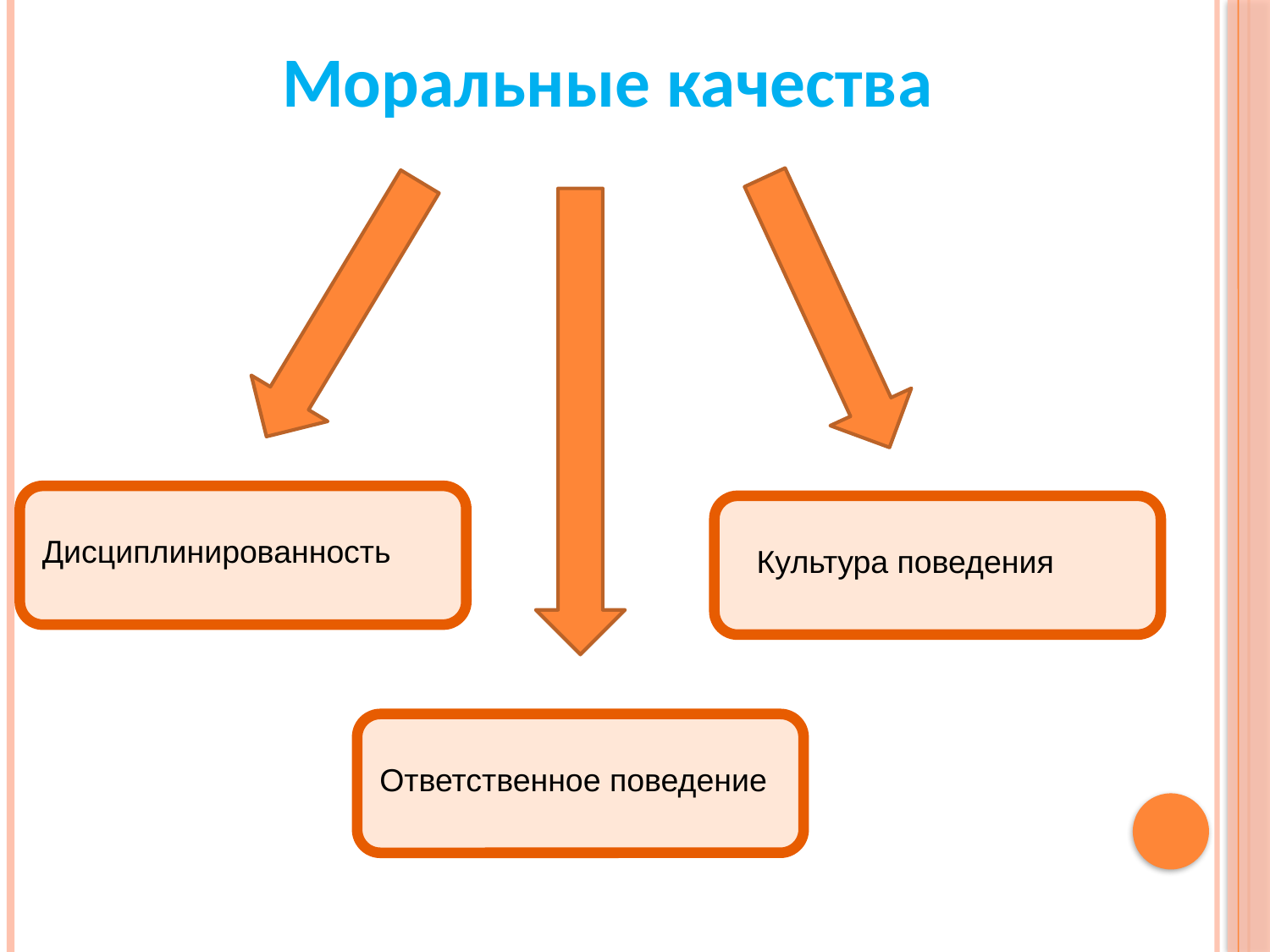

# Моральные качества

Дисциплинированность
Культура поведения

Ответственное поведение